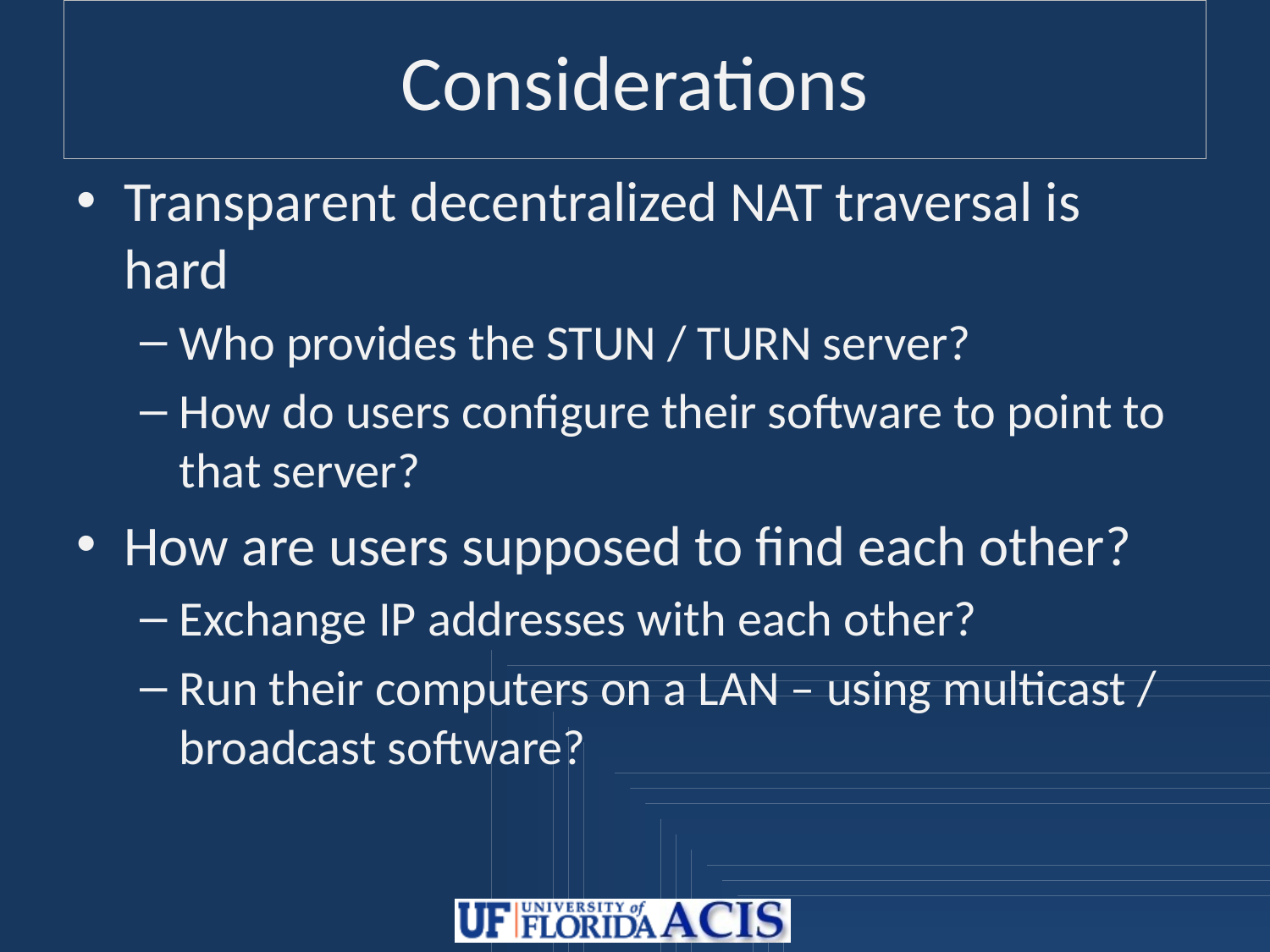

# Considerations
Transparent decentralized NAT traversal is hard
Who provides the STUN / TURN server?
How do users configure their software to point to that server?
How are users supposed to find each other?
Exchange IP addresses with each other?
Run their computers on a LAN – using multicast / broadcast software?